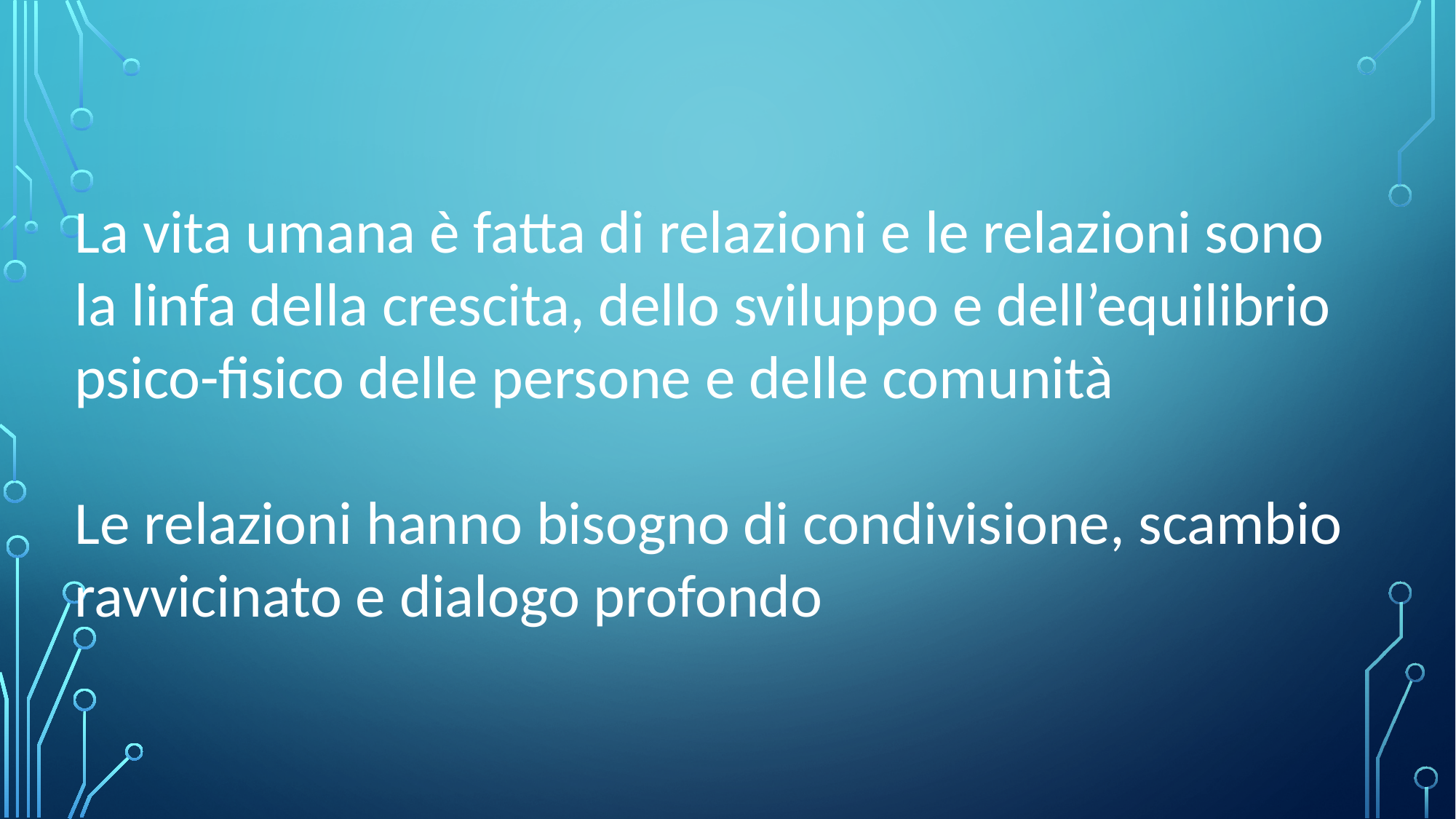

La vita umana è fatta di relazioni e le relazioni sono la linfa della crescita, dello sviluppo e dell’equilibrio psico-fisico delle persone e delle comunità

Le relazioni hanno bisogno di condivisione, scambio ravvicinato e dialogo profondo